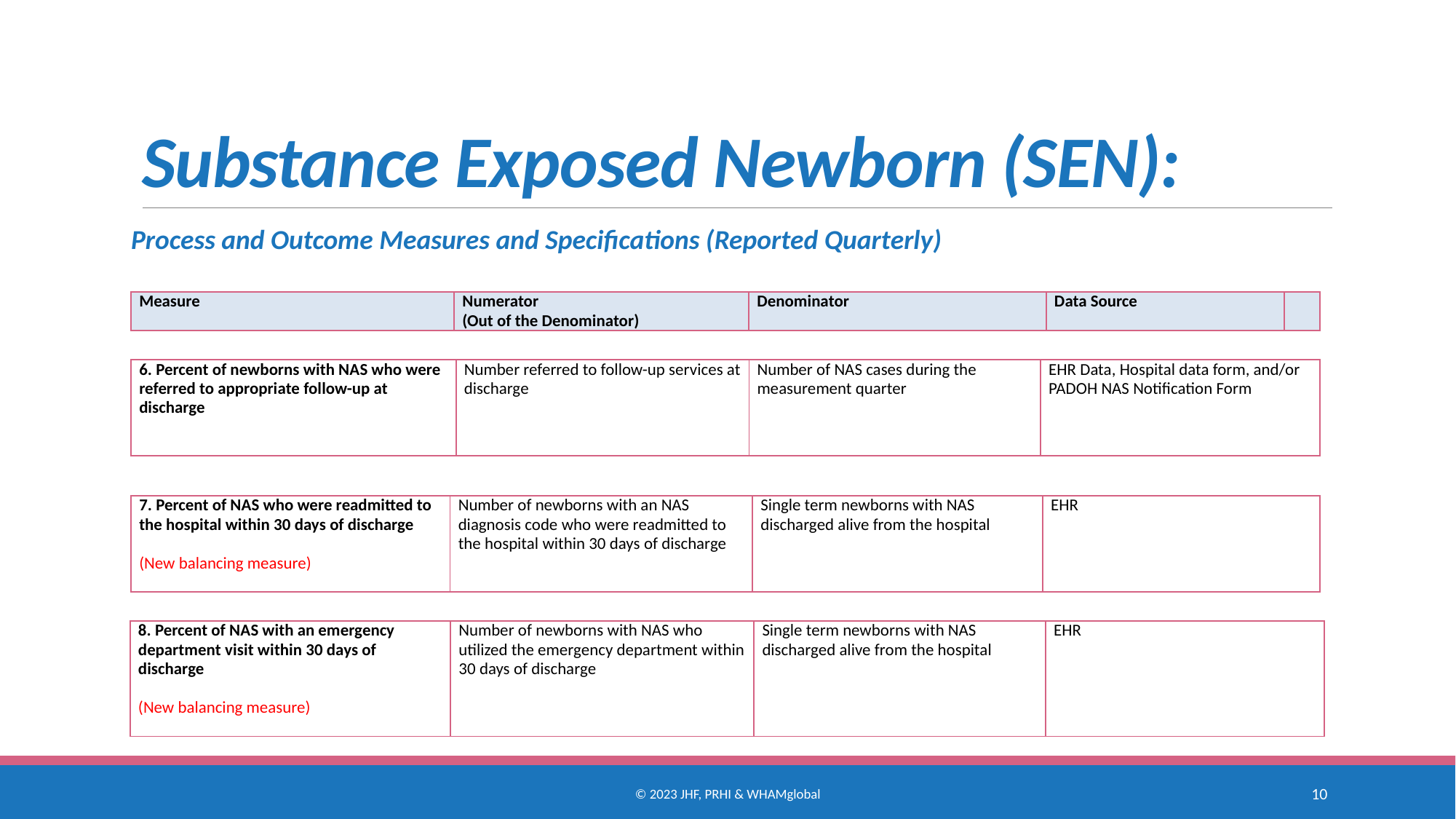

# Substance Exposed Newborn (SEN):
Process and Outcome Measures and Specifications (Reported Quarterly)

| Measure | Numerator (Out of the Denominator) | Denominator | Data Source |  |
| --- | --- | --- | --- | --- |
| 6. Percent of newborns with NAS who were referred to appropriate follow-up at discharge | Number referred to follow-up services at discharge | Number of NAS cases during the measurement quarter | EHR Data, Hospital data form, and/or PADOH NAS Notification Form |
| --- | --- | --- | --- |
| 7. Percent of NAS who were readmitted to the hospital within 30 days of discharge   (New balancing measure) | Number of newborns with an NAS diagnosis code who were readmitted to the hospital within 30 days of discharge | Single term newborns with NAS discharged alive from the hospital | EHR |
| --- | --- | --- | --- |
| 8. Percent of NAS with an emergency department visit within 30 days of discharge   (New balancing measure) | Number of newborns with NAS who utilized the emergency department within 30 days of discharge | Single term newborns with NAS discharged alive from the hospital | EHR |
| --- | --- | --- | --- |
© 2023 JHF, PRHI & WHAMglobal
10